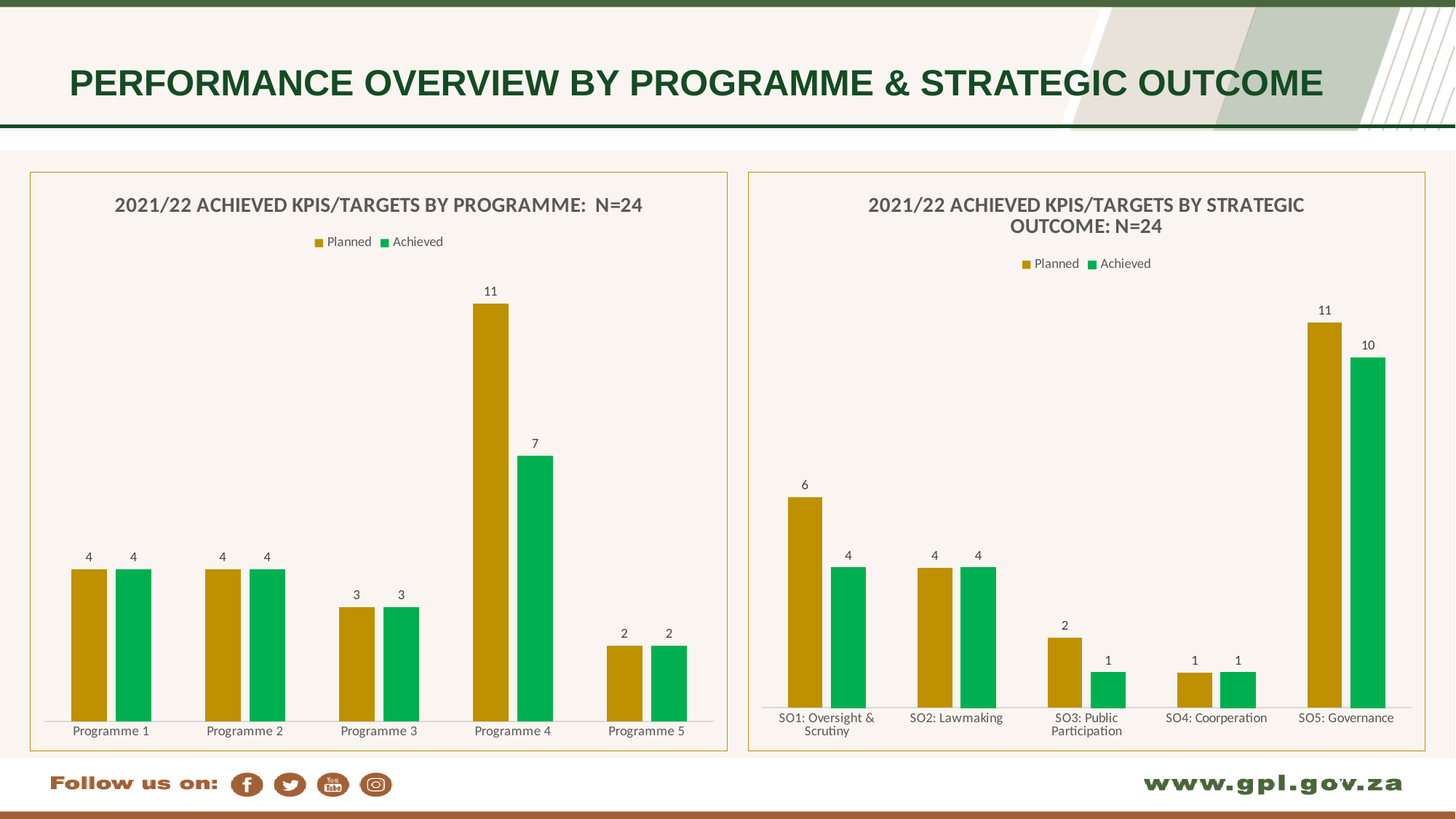

# PERFORMANCE OVERVIEW BY PROGRAMME & STRATEGIC OUTCOME

### Chart: 2021/22 ACHIEVED KPIS/TARGETS BY PROGRAMME:  N=24

| Category | Planned | Achieved |
|---|---|---|
| Programme 1 | 4.0 | 4.0 |
| Programme 2 | 4.0 | 4.0 |
| Programme 3 | 3.0 | 3.0 |
| Programme 4 | 11.0 | 7.0 |
| Programme 5 | 2.0 | 2.0 |

### Chart: 2021/22 ACHIEVED KPIS/TARGETS BY STRATEGIC OUTCOME: N=24

| Category | Planned | Achieved |
|---|---|---|
| SO1: Oversight & Scrutiny | 6.0 | 4.0 |
| SO2: Lawmaking | 4.0 | 4.0 |
| SO3: Public Participation | 2.0 | 1.0 |
| SO4: Coorperation | 1.0 | 1.0 |
| SO5: Governance | 11.0 | 10.0 |
9